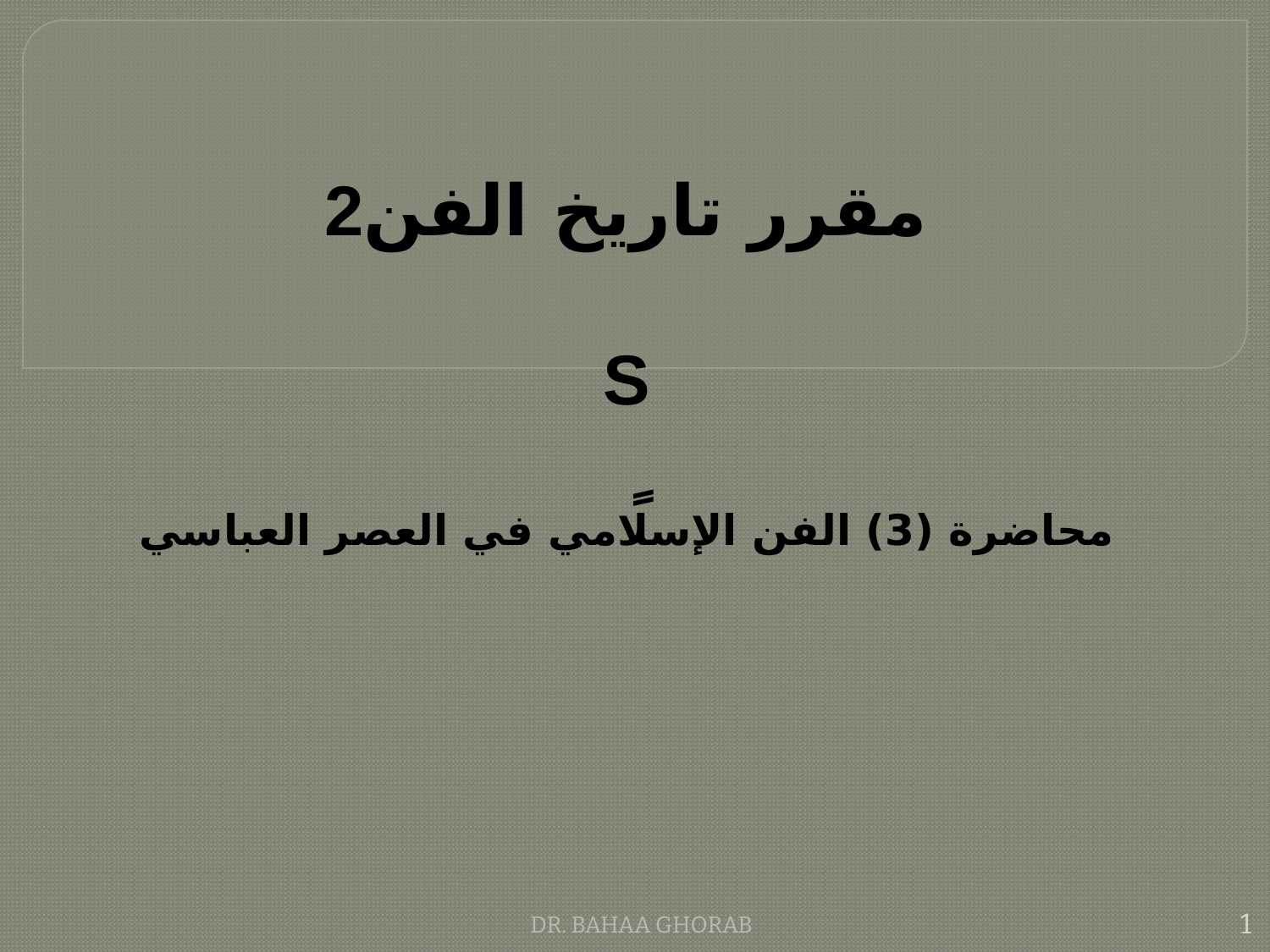

مقرر تاريخ الفن2
S
ٍ
محاضرة (3) الفن الإسلامي في العصر العباسي
DR. BAHAA GHORAB
1